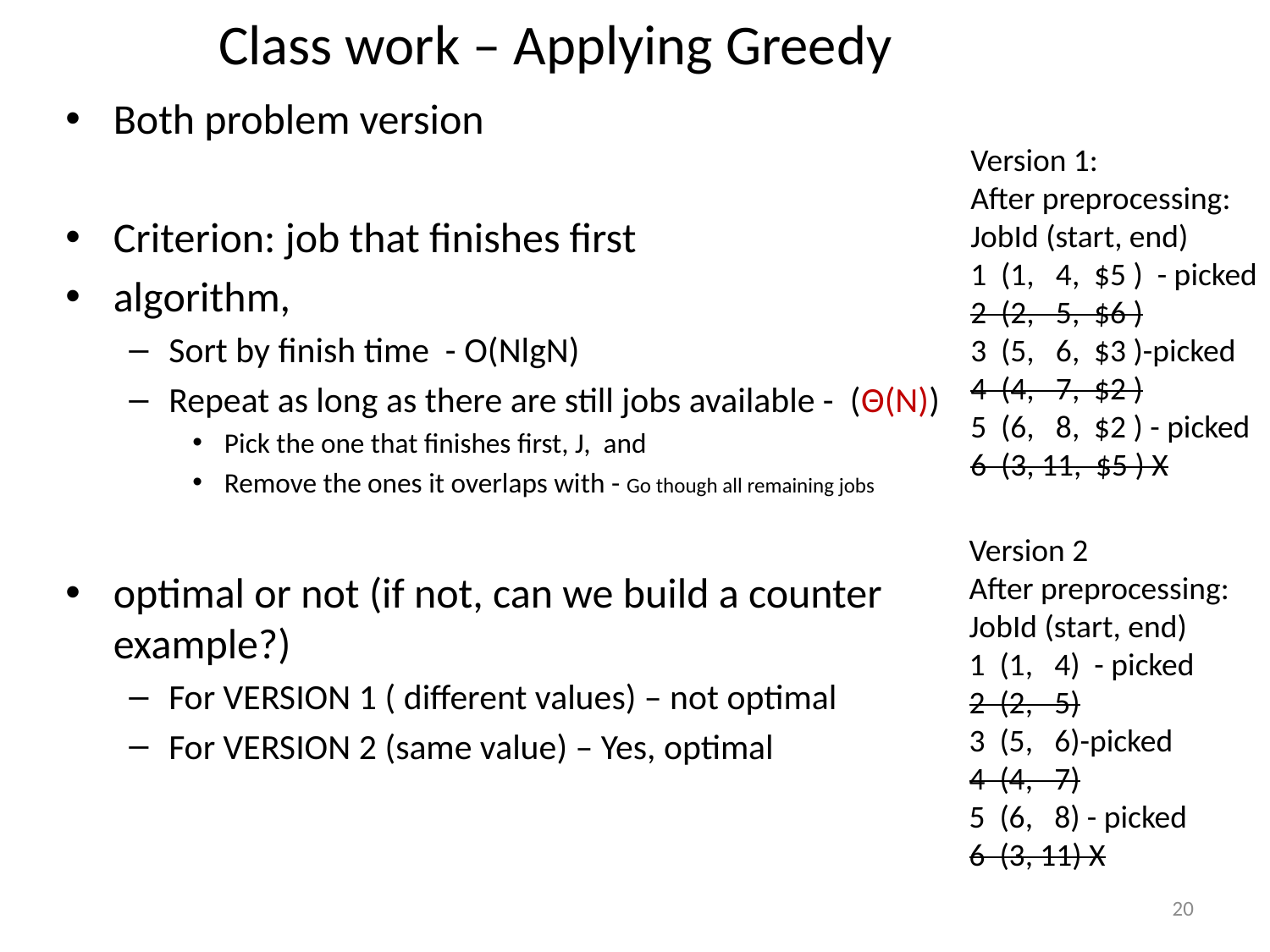

# Class work – Applying Greedy
Both problem version

Criterion: job that finishes first
algorithm,
Sort by finish time  - O(NlgN)
Repeat as long as there are still jobs available -  (Θ(N))
Pick the one that finishes first, J,  and
Remove the ones it overlaps with - Go though all remaining jobs

optimal or not (if not, can we build a counter example?)
For VERSION 1 ( different values) – not optimal
For VERSION 2 (same value) – Yes, optimal
Version 1:
After preprocessing:
JobId (start, end)
1  (1,   4,  $5 )  - picked
2  (2,   5,  $6 )
3  (5,   6,  $3 )-picked
4  (4,   7,  $2 )
5  (6,   8,  $2 ) - picked
6  (3, 11,  $5 ) X
Version 2
After preprocessing:
JobId (start, end)
1  (1,   4)  - picked
2  (2,   5)
3  (5,   6)-picked
4  (4,   7)
5  (6,   8) - picked
6  (3, 11) X
20